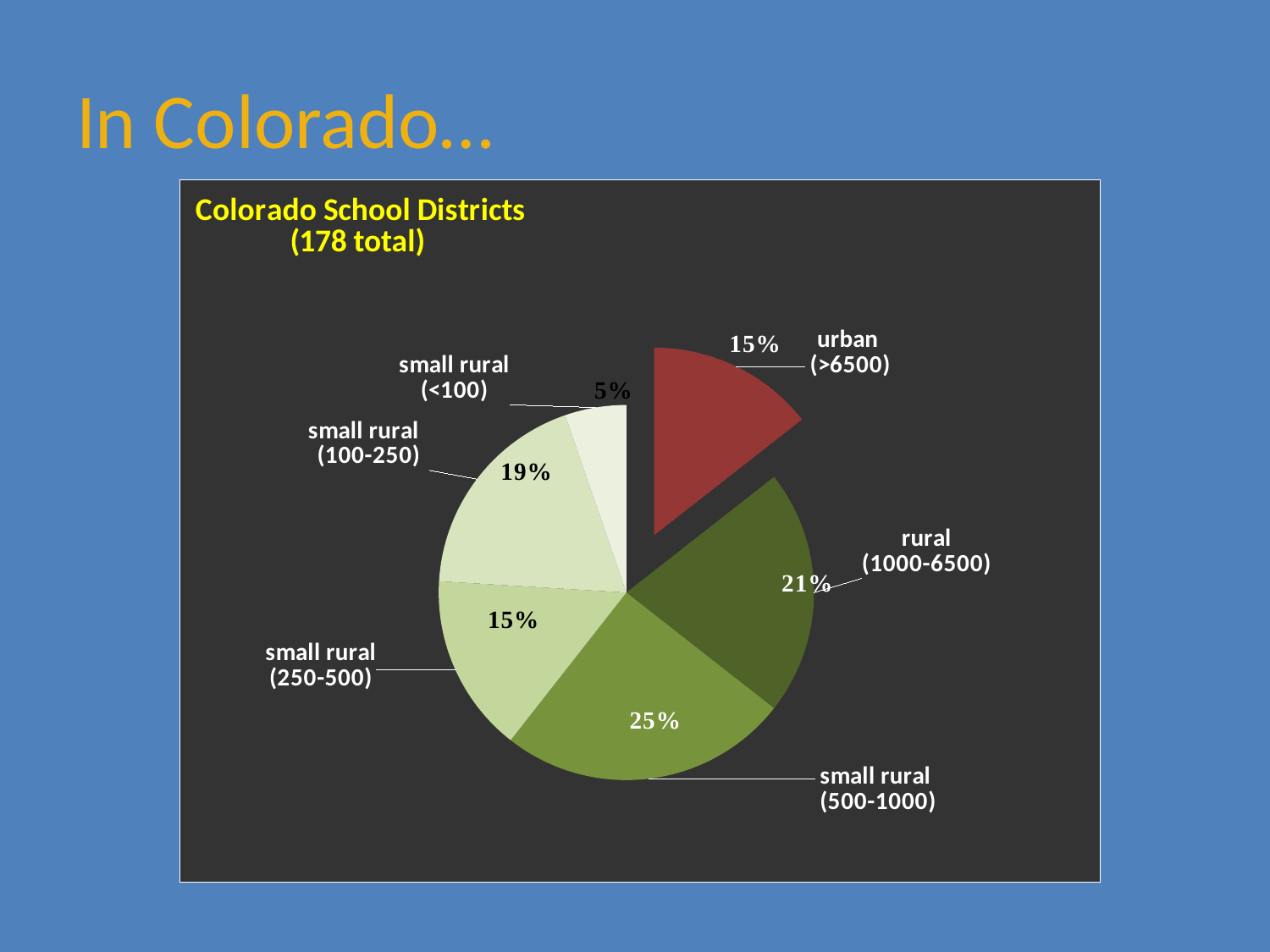

# In Colorado…

### Chart: Colorado School Districts
(178 total)

| Category |  |
|---|---|
| urban  (>6500) | 30.0 |
| rural (1000-6500) | 44.0 |
| small rural (500-1000) | 52.0 |
| small rural (250-500) | 32.0 |
| small rural (100-250) | 39.0 |
| small rural (<100) | 11.0 |